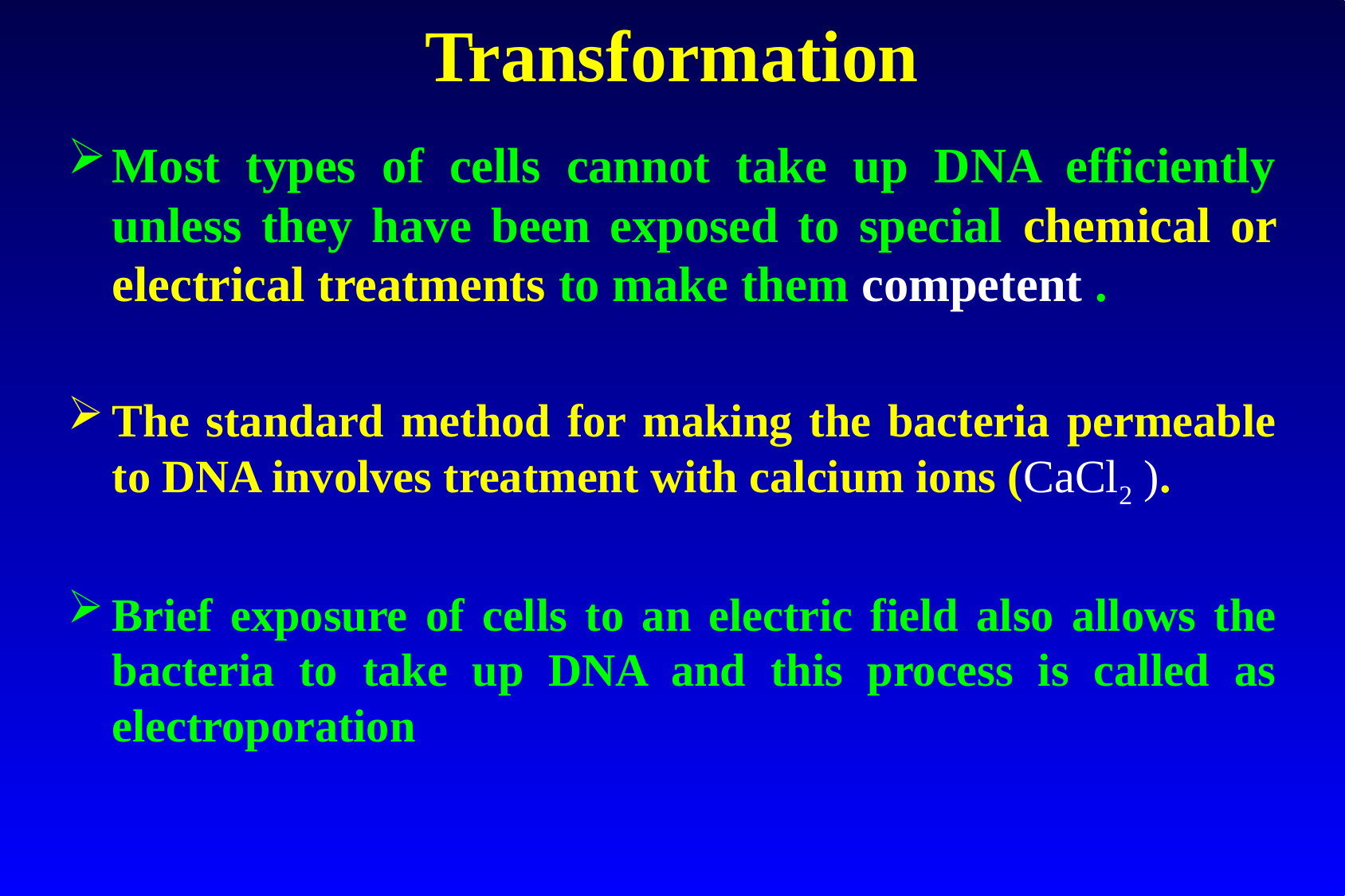

# Transformation
Most types of cells cannot take up DNA efficiently unless they have been exposed to special chemical or electrical treatments to make them competent .

The standard method for making the bacteria permeable to DNA involves treatment with calcium ions (CaCl2 ).

Brief exposure of cells to an electric field also allows the bacteria to take up DNA and this process is called as electroporation